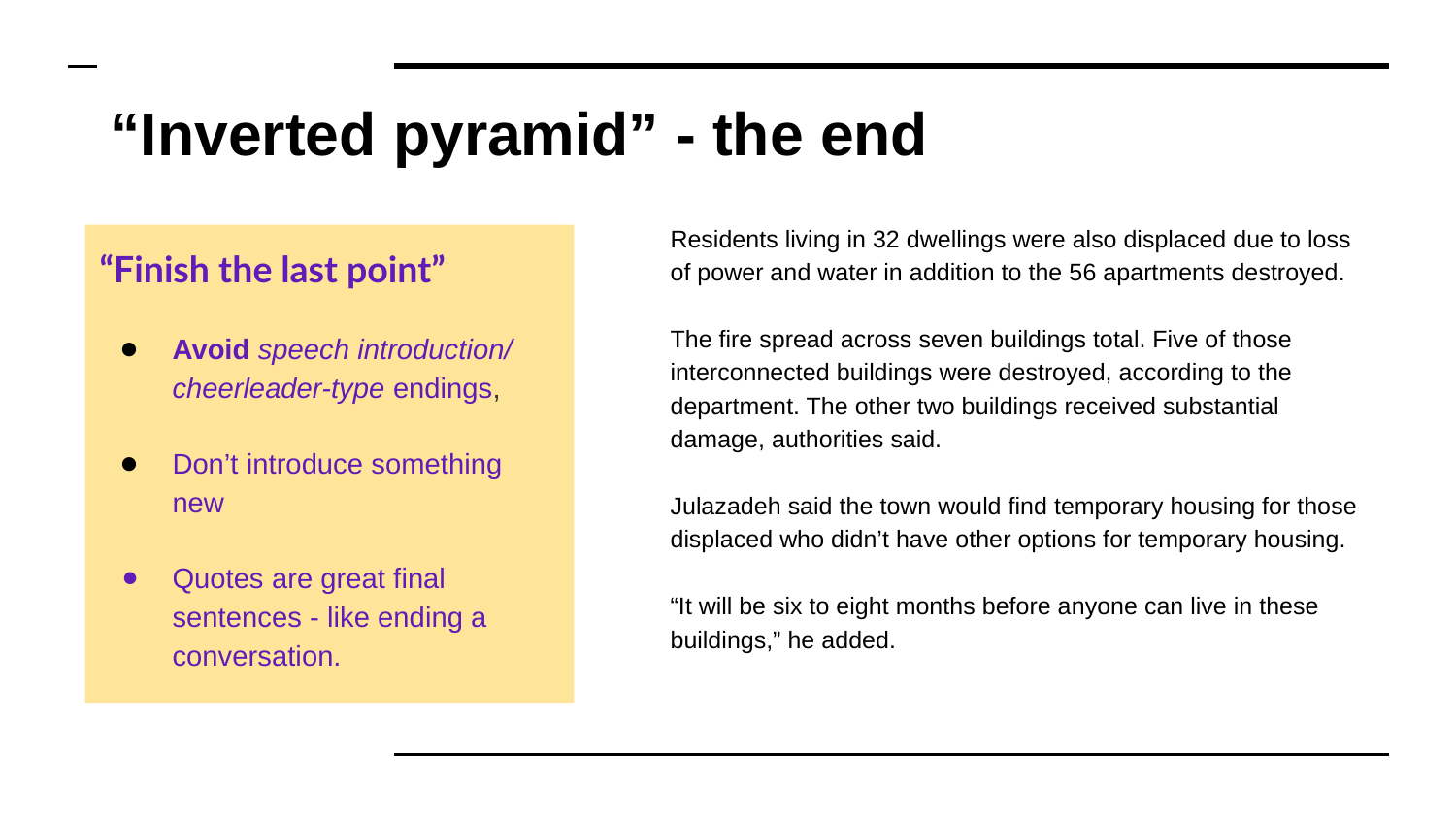

# “Inverted pyramid” - the end
Residents living in 32 dwellings were also displaced due to loss of power and water in addition to the 56 apartments destroyed.

The fire spread across seven buildings total. Five of those interconnected buildings were destroyed, according to the department. The other two buildings received substantial damage, authorities said.

Julazadeh said the town would find temporary housing for those displaced who didn’t have other options for temporary housing.

“It will be six to eight months before anyone can live in these buildings,” he added.

“Finish the last point”
Avoid speech introduction/ cheerleader-type endings,
Don’t introduce something new
Quotes are great final sentences - like ending a conversation.